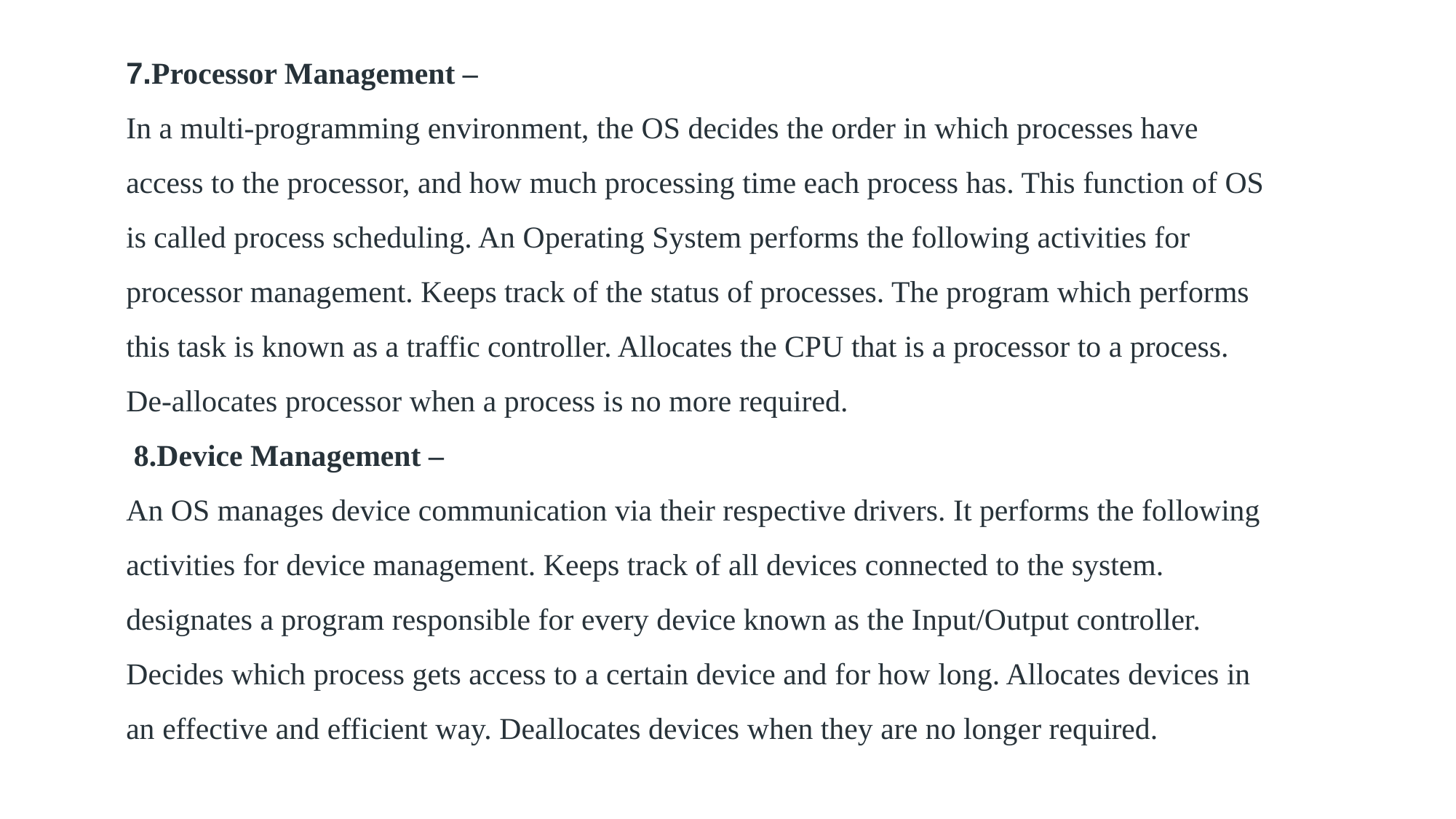

7.Processor Management – 
In a multi-programming environment, the OS decides the order in which processes have access to the processor, and how much processing time each process has. This function of OS is called process scheduling. An Operating System performs the following activities for processor management. Keeps track of the status of processes. The program which performs this task is known as a traffic controller. Allocates the CPU that is a processor to a process. De-allocates processor when a process is no more required. 
 8.Device Management – 
An OS manages device communication via their respective drivers. It performs the following activities for device management. Keeps track of all devices connected to the system. designates a program responsible for every device known as the Input/Output controller. Decides which process gets access to a certain device and for how long. Allocates devices in an effective and efficient way. Deallocates devices when they are no longer required.